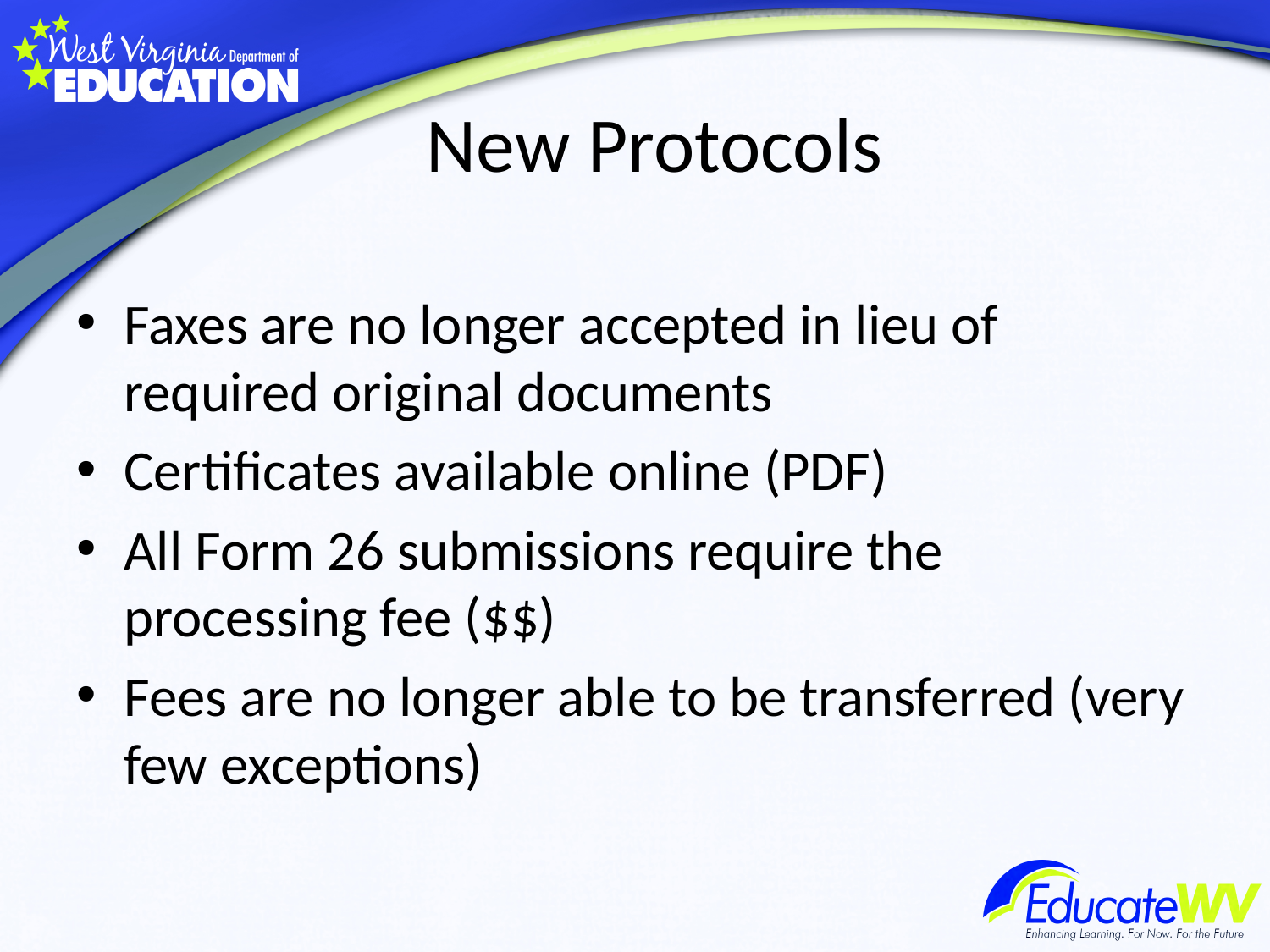

# New Protocols
Faxes are no longer accepted in lieu of required original documents
Certificates available online (PDF)
All Form 26 submissions require the processing fee ($$)
Fees are no longer able to be transferred (very few exceptions)